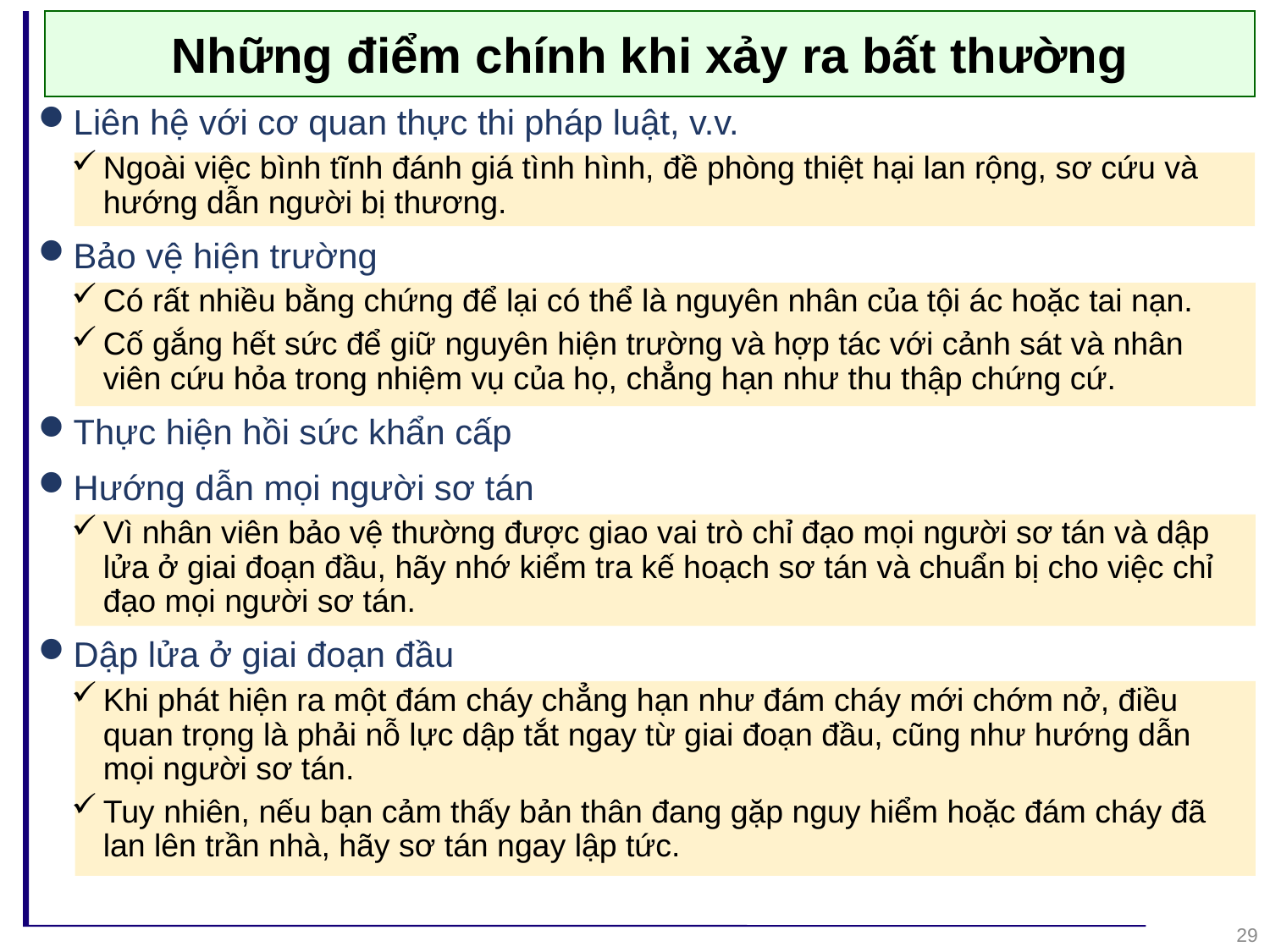

Những điểm chính khi xảy ra bất thường
Liên hệ với cơ quan thực thi pháp luật, v.v.
Ngoài việc bình tĩnh đánh giá tình hình, đề phòng thiệt hại lan rộng, sơ cứu và hướng dẫn người bị thương.
Bảo vệ hiện trường
Có rất nhiều bằng chứng để lại có thể là nguyên nhân của tội ác hoặc tai nạn.
Cố gắng hết sức để giữ nguyên hiện trường và hợp tác với cảnh sát và nhân viên cứu hỏa trong nhiệm vụ của họ, chẳng hạn như thu thập chứng cứ.
Thực hiện hồi sức khẩn cấp
Hướng dẫn mọi người sơ tán
Vì nhân viên bảo vệ thường được giao vai trò chỉ đạo mọi người sơ tán và dập lửa ở giai đoạn đầu, hãy nhớ kiểm tra kế hoạch sơ tán và chuẩn bị cho việc chỉ đạo mọi người sơ tán.
Dập lửa ở giai đoạn đầu
Khi phát hiện ra một đám cháy chẳng hạn như đám cháy mới chớm nở, điều quan trọng là phải nỗ lực dập tắt ngay từ giai đoạn đầu, cũng như hướng dẫn mọi người sơ tán.
Tuy nhiên, nếu bạn cảm thấy bản thân đang gặp nguy hiểm hoặc đám cháy đã lan lên trần nhà, hãy sơ tán ngay lập tức.

29